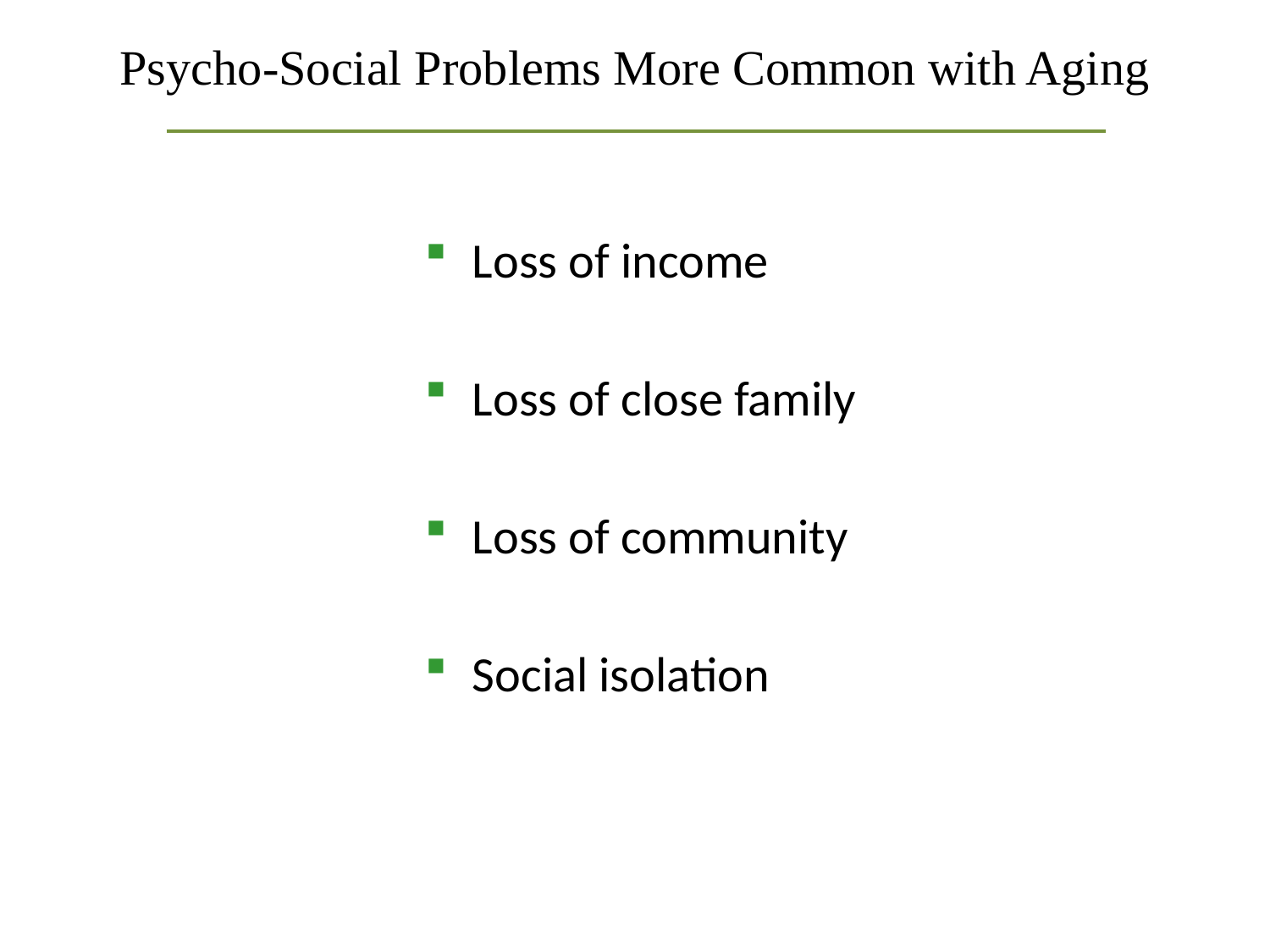

Psycho-Social Problems More Common with Aging
Loss of income

Loss of close family

Loss of community

Social isolation